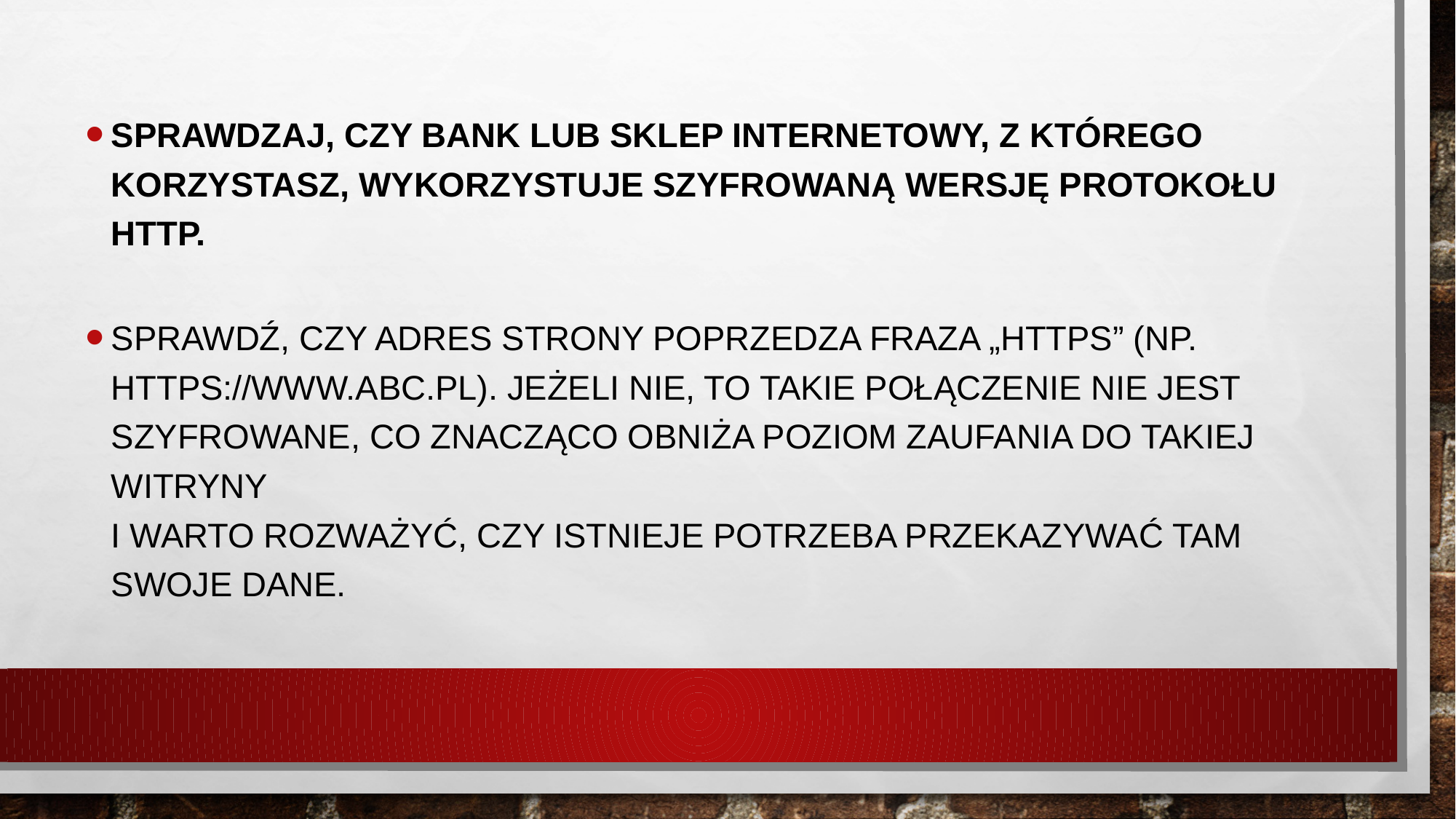

Sprawdzaj, czy bank lub sklep internetowy, z którego korzystasz, wykorzystuje szyfrowaną wersję protokołu http.
sprawdź, czy adres strony poprzedza fraza „https” (np. https://www.abc.pl). Jeżeli nie, to takie połączenie nie jest szyfrowane, co znacząco obniża poziom zaufania do takiej witryny 
i warto rozważyć, czy istnieje potrzeba przekazywać tam swoje dane.